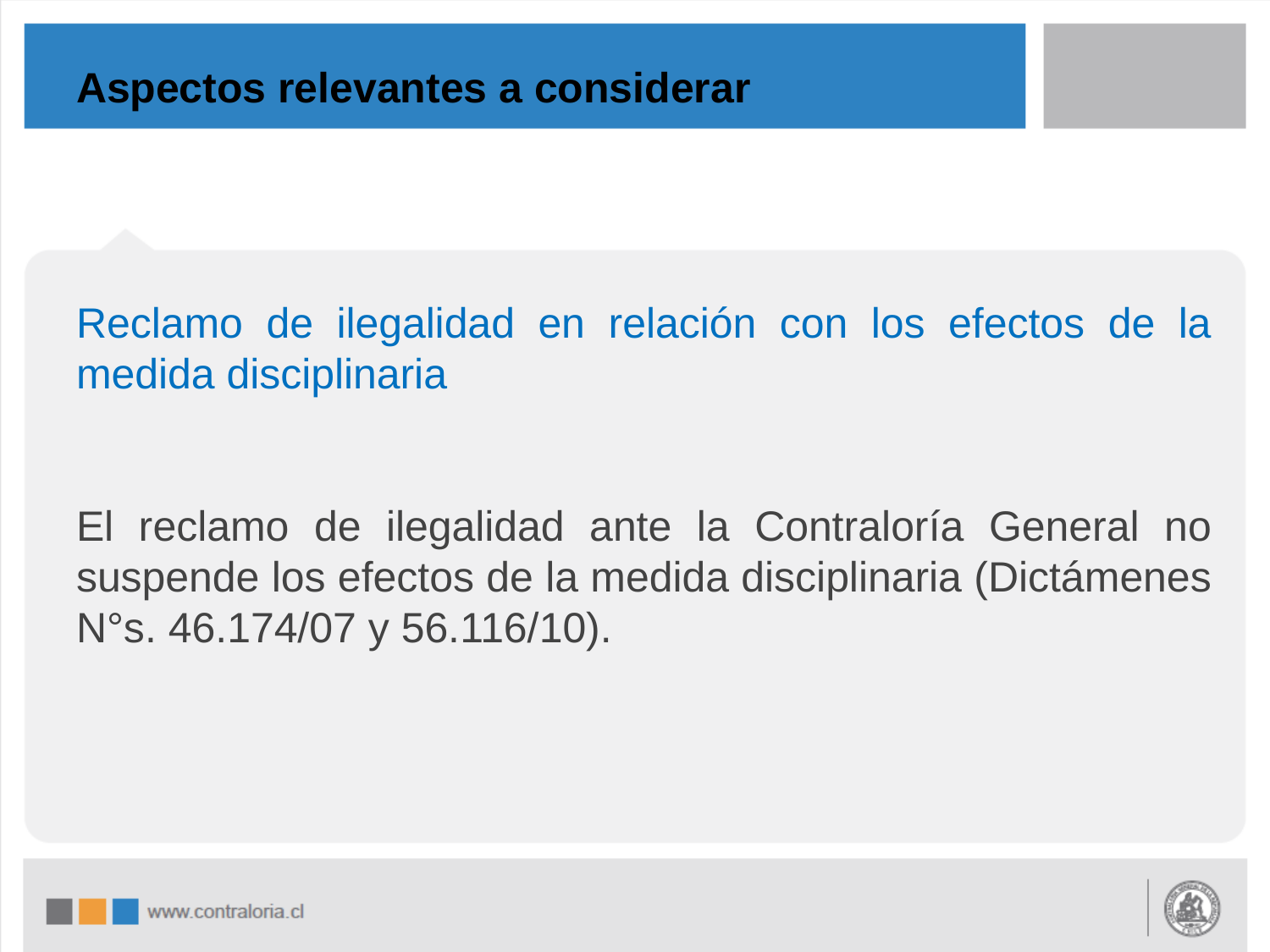

# Aspectos relevantes a considerar
Reclamo de ilegalidad en relación con los efectos de la medida disciplinaria

El reclamo de ilegalidad ante la Contraloría General no suspende los efectos de la medida disciplinaria (Dictámenes N°s. 46.174/07 y 56.116/10).